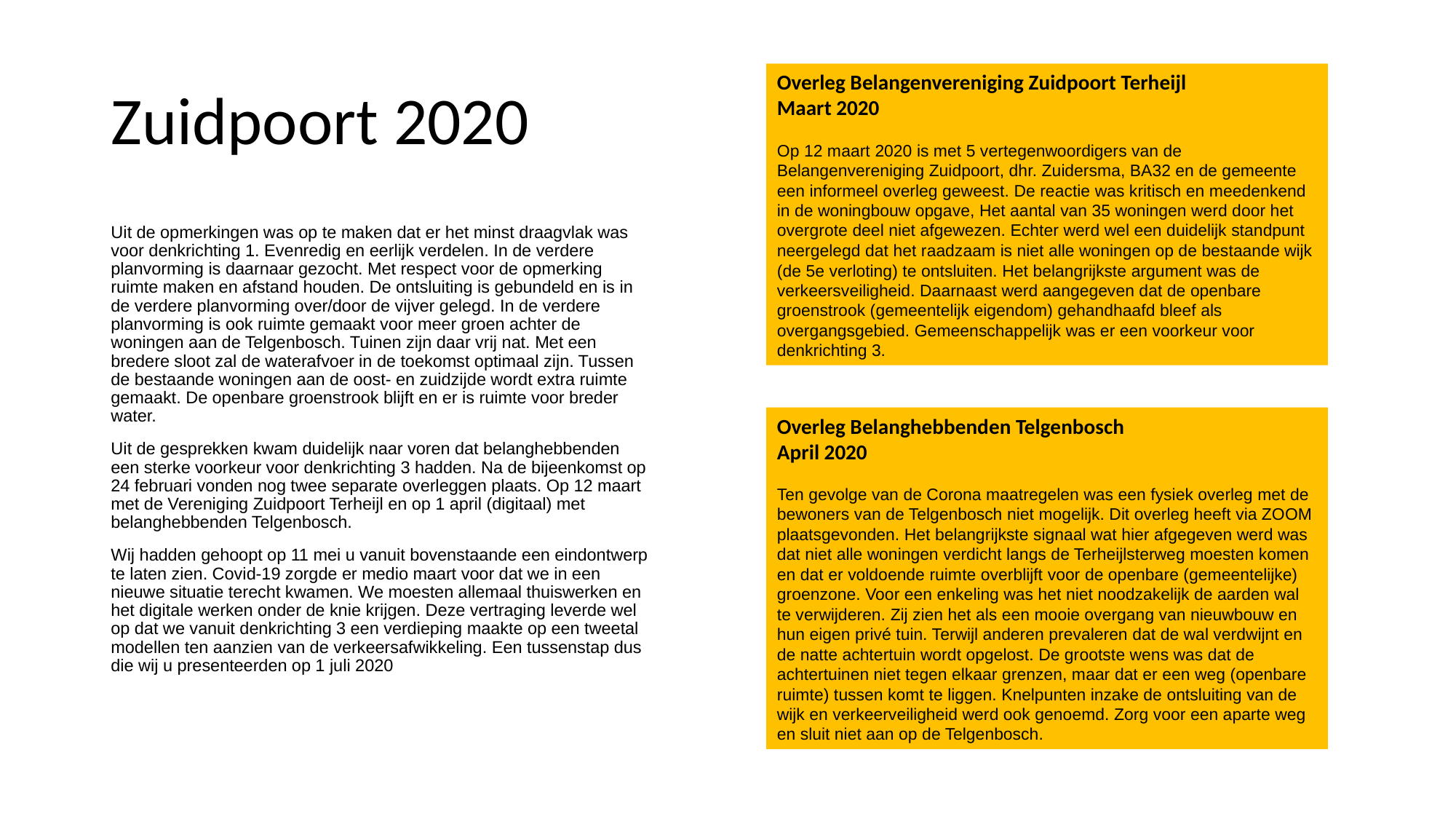

# Zuidpoort 2020
Overleg Belangenvereniging Zuidpoort Terheijl
Maart 2020

Op 12 maart 2020 is met 5 vertegenwoordigers van de Belangenvereniging Zuidpoort, dhr. Zuidersma, BA32 en de gemeente een informeel overleg geweest. De reactie was kritisch en meedenkend in de woningbouw opgave, Het aantal van 35 woningen werd door het overgrote deel niet afgewezen. Echter werd wel een duidelijk standpunt neergelegd dat het raadzaam is niet alle woningen op de bestaande wijk (de 5e verloting) te ontsluiten. Het belangrijkste argument was de verkeersveiligheid. Daarnaast werd aangegeven dat de openbare groenstrook (gemeentelijk eigendom) gehandhaafd bleef als overgangsgebied. Gemeenschappelijk was er een voorkeur voor denkrichting 3.
Uit de opmerkingen was op te maken dat er het minst draagvlak was voor denkrichting 1. Evenredig en eerlijk verdelen. In de verdere planvorming is daarnaar gezocht. Met respect voor de opmerking ruimte maken en afstand houden. De ontsluiting is gebundeld en is in de verdere planvorming over/door de vijver gelegd. In de verdere planvorming is ook ruimte gemaakt voor meer groen achter de woningen aan de Telgenbosch. Tuinen zijn daar vrij nat. Met een bredere sloot zal de waterafvoer in de toekomst optimaal zijn. Tussen de bestaande woningen aan de oost- en zuidzijde wordt extra ruimte gemaakt. De openbare groenstrook blijft en er is ruimte voor breder water.
Uit de gesprekken kwam duidelijk naar voren dat belanghebbenden een sterke voorkeur voor denkrichting 3 hadden. Na de bijeenkomst op 24 februari vonden nog twee separate overleggen plaats. Op 12 maart met de Vereniging Zuidpoort Terheijl en op 1 april (digitaal) met belanghebbenden Telgenbosch.
Wij hadden gehoopt op 11 mei u vanuit bovenstaande een eindontwerp te laten zien. Covid-19 zorgde er medio maart voor dat we in een nieuwe situatie terecht kwamen. We moesten allemaal thuiswerken en het digitale werken onder de knie krijgen. Deze vertraging leverde wel op dat we vanuit denkrichting 3 een verdieping maakte op een tweetal modellen ten aanzien van de verkeersafwikkeling. Een tussenstap dus die wij u presenteerden op 1 juli 2020

Overleg Belanghebbenden Telgenbosch
April 2020

Ten gevolge van de Corona maatregelen was een fysiek overleg met de bewoners van de Telgenbosch niet mogelijk. Dit overleg heeft via ZOOM plaatsgevonden. Het belangrijkste signaal wat hier afgegeven werd was dat niet alle woningen verdicht langs de Terheijlsterweg moesten komen en dat er voldoende ruimte overblijft voor de openbare (gemeentelijke) groenzone. Voor een enkeling was het niet noodzakelijk de aarden wal te verwijderen. Zij zien het als een mooie overgang van nieuwbouw en hun eigen privé tuin. Terwijl anderen prevaleren dat de wal verdwijnt en de natte achtertuin wordt opgelost. De grootste wens was dat de achtertuinen niet tegen elkaar grenzen, maar dat er een weg (openbare ruimte) tussen komt te liggen. Knelpunten inzake de ontsluiting van de wijk en verkeerveiligheid werd ook genoemd. Zorg voor een aparte weg en sluit niet aan op de Telgenbosch.